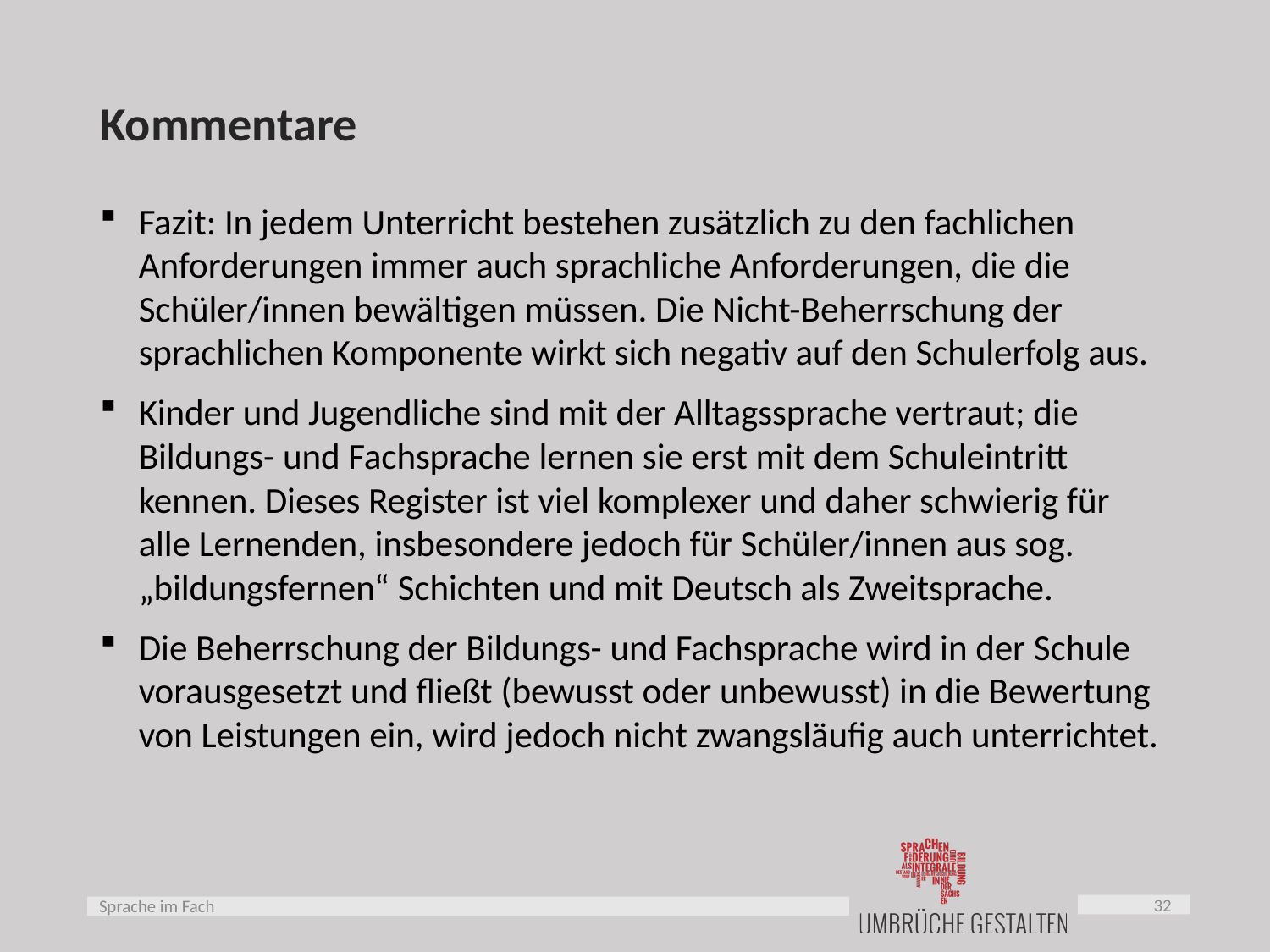

# Kommentare
Fazit: In jedem Unterricht bestehen zusätzlich zu den fachlichen Anforderungen immer auch sprachliche Anforderungen, die die Schüler/innen bewältigen müssen. Die Nicht-Beherrschung der sprachlichen Komponente wirkt sich negativ auf den Schulerfolg aus.
Kinder und Jugendliche sind mit der Alltagssprache vertraut; die Bildungs- und Fachsprache lernen sie erst mit dem Schuleintritt kennen. Dieses Register ist viel komplexer und daher schwierig für alle Lernenden, insbesondere jedoch für Schüler/innen aus sog. „bildungsfernen“ Schichten und mit Deutsch als Zweitsprache.
Die Beherrschung der Bildungs- und Fachsprache wird in der Schule vorausgesetzt und fließt (bewusst oder unbewusst) in die Bewertung von Leistungen ein, wird jedoch nicht zwangsläufig auch unterrichtet.

32
Sprache im Fach